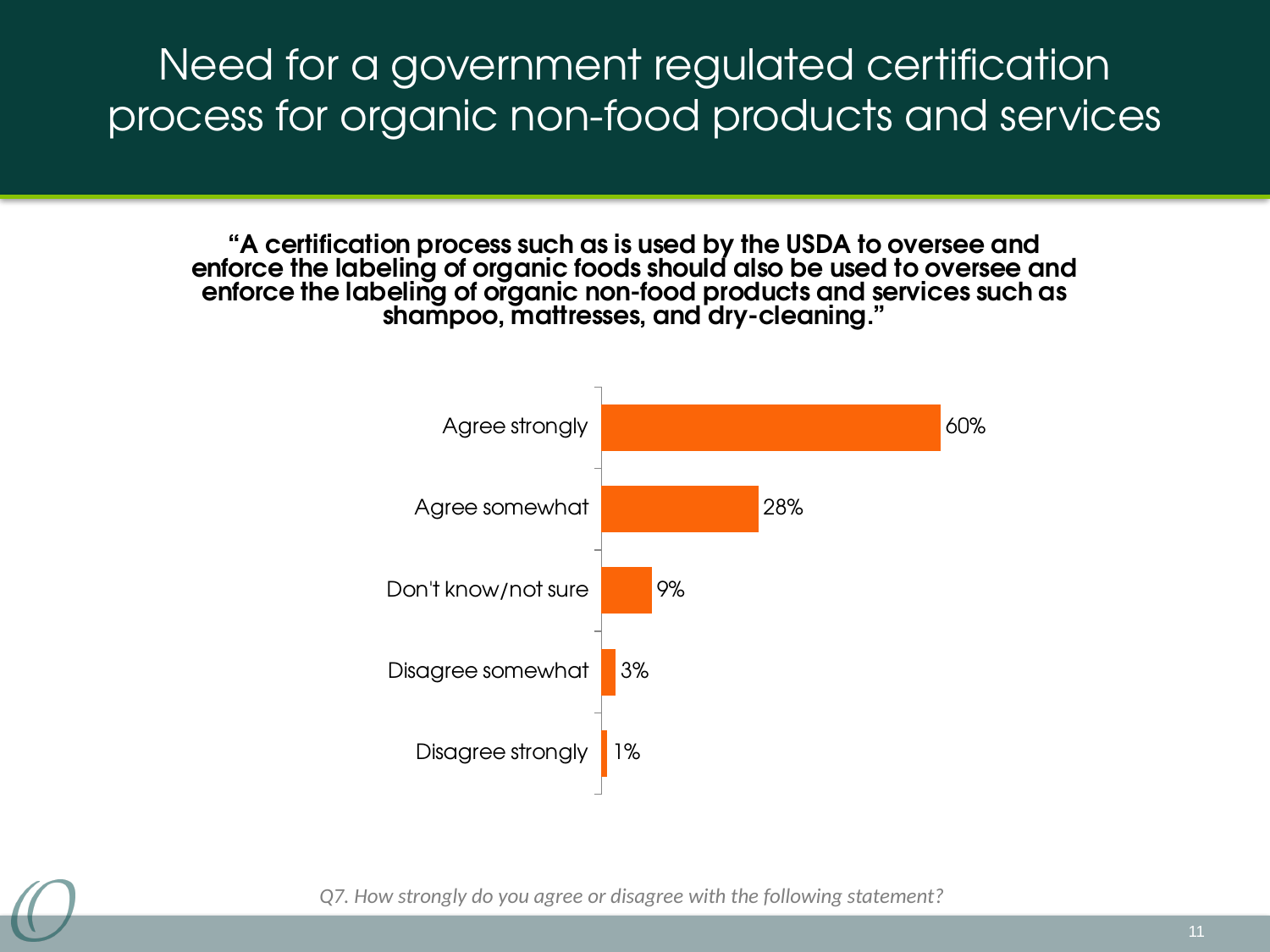

# Need for a government regulated certification process for organic non-food products and services

### Chart: “A certification process such as is used by the USDA to oversee and enforce the labeling of organic foods should also be used to oversee and enforce the labeling of organic non-food products and services such as shampoo, mattresses, and dry-cleaning.”

| Category |  |
|---|---|
| Disagree strongly | 0.01 |
| Disagree somewhat | 0.025 |
| Don't know/not sure | 0.089 |
| Agree somewhat | 0.277 |
| Agree strongly | 0.599 |
Q7. How strongly do you agree or disagree with the following statement?